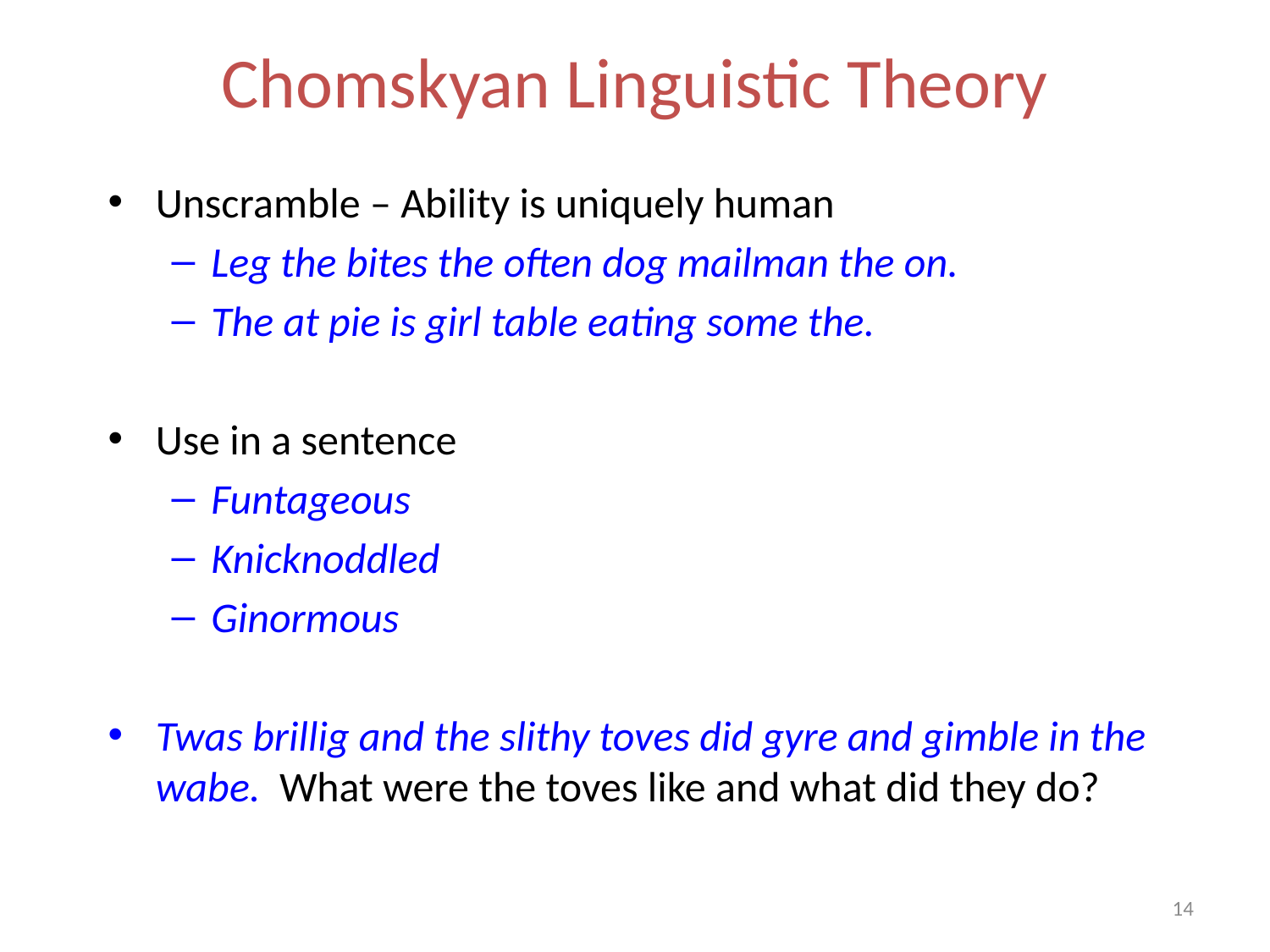

# Chomskyan Linguistic Theory
Unscramble – Ability is uniquely human
Leg the bites the often dog mailman the on.
The at pie is girl table eating some the.

Use in a sentence
Funtageous
Knicknoddled
Ginormous

Twas brillig and the slithy toves did gyre and gimble in the wabe.  What were the toves like and what did they do?

14